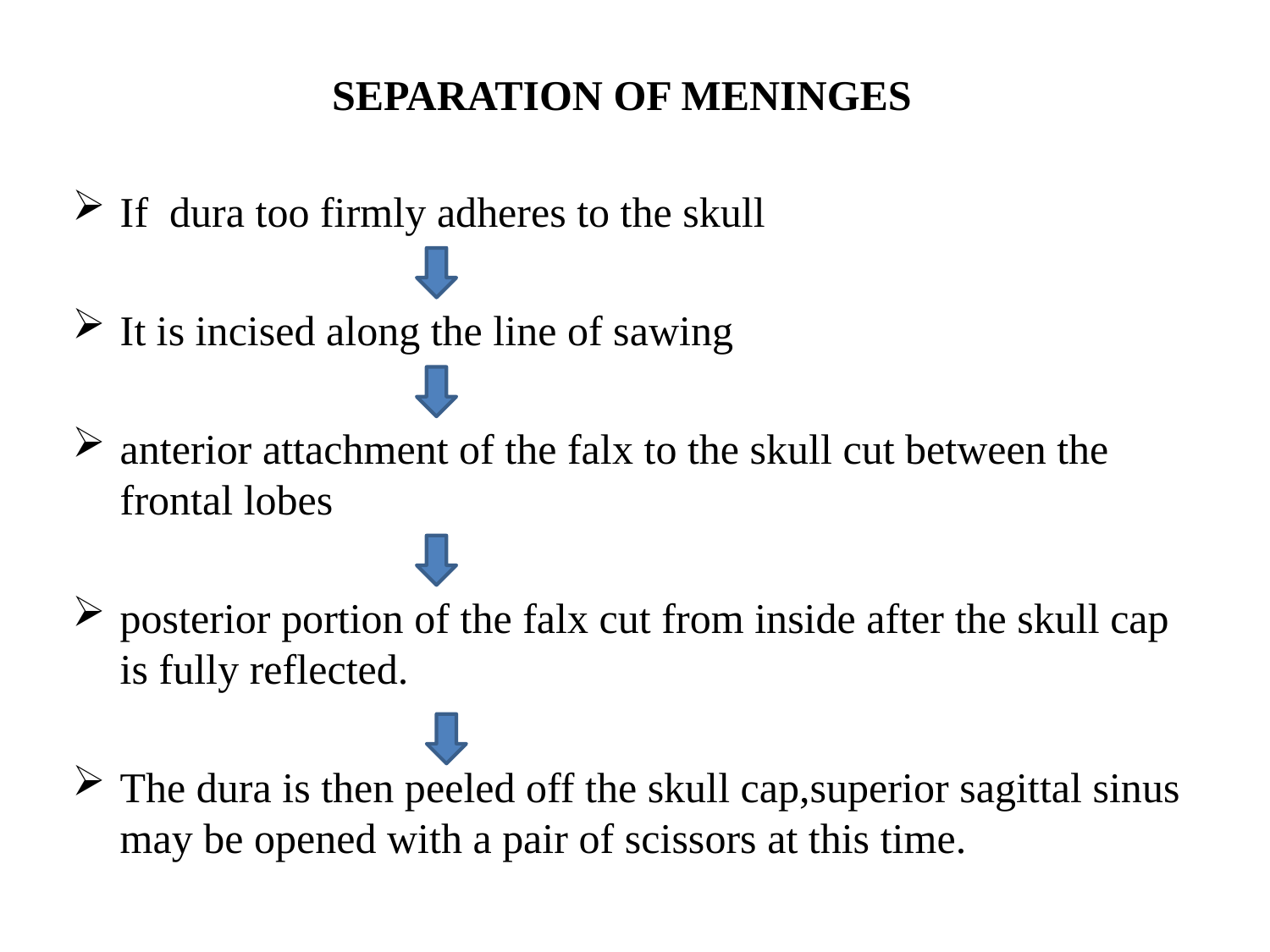

# SEPARATION OF MENINGES
If  dura too firmly adheres to the skull

It is incised along the line of sawing

anterior attachment of the falx to the skull cut between the frontal lobes

posterior portion of the falx cut from inside after the skull cap is fully reflected.

The dura is then peeled off the skull cap,superior sagittal sinus may be opened with a pair of scissors at this time.